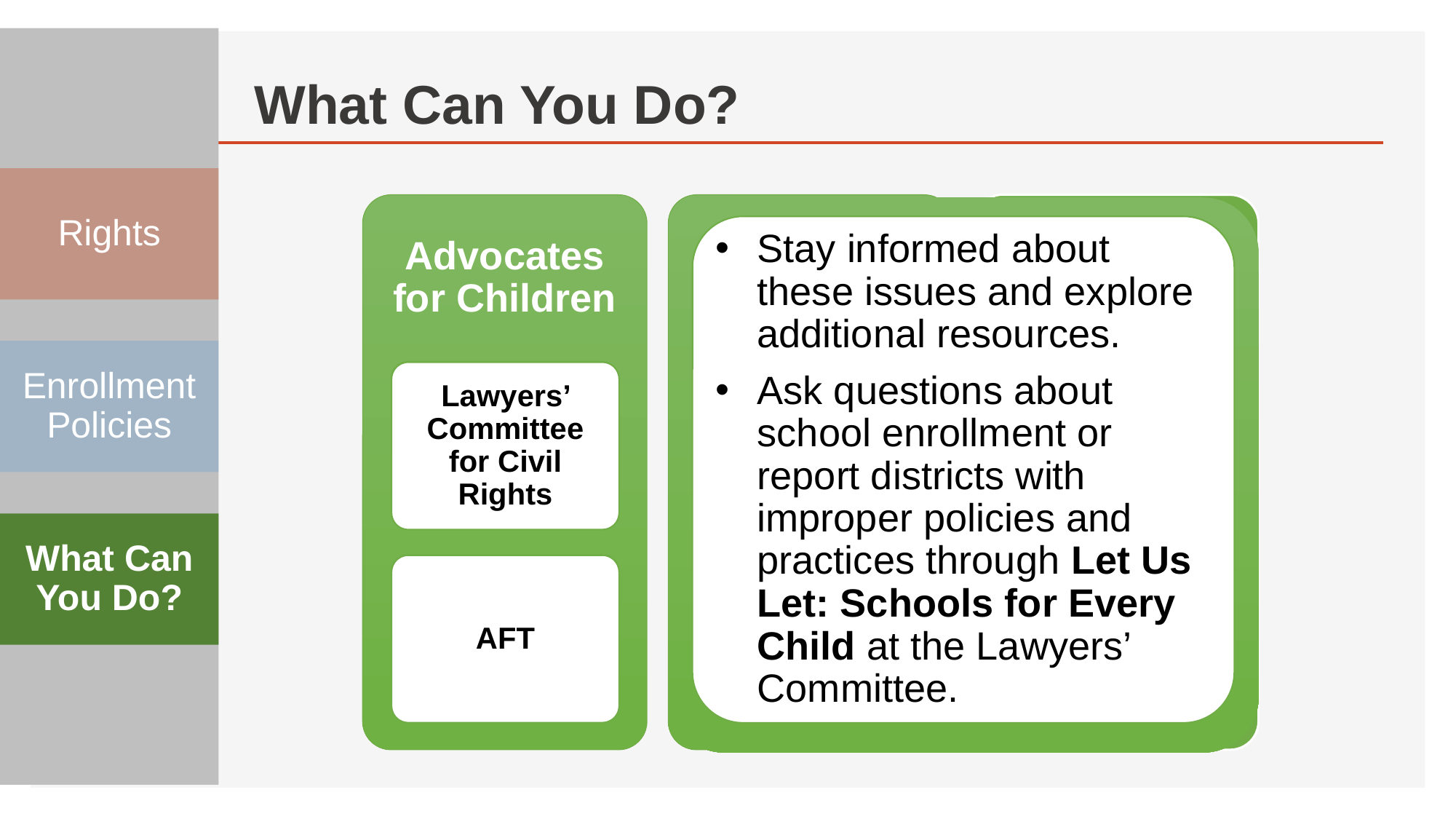

Rights
Enrollment Policies
What Can You Do?
What Can You Do?
Advocates for Children
Parents
Students
School, District, and Beyond
State & Federal Gov.
Advocates for Education
Lawyers Committee for Civil Rights

Stay informed about these issues and explore additional resources.
Ask questions about school enrollment or report districts with improper policies and practices through Let Us Let: Schools for Every Child at the Lawyers’ Committee.

Lawyers’ Committee for Civil Rights

AFT